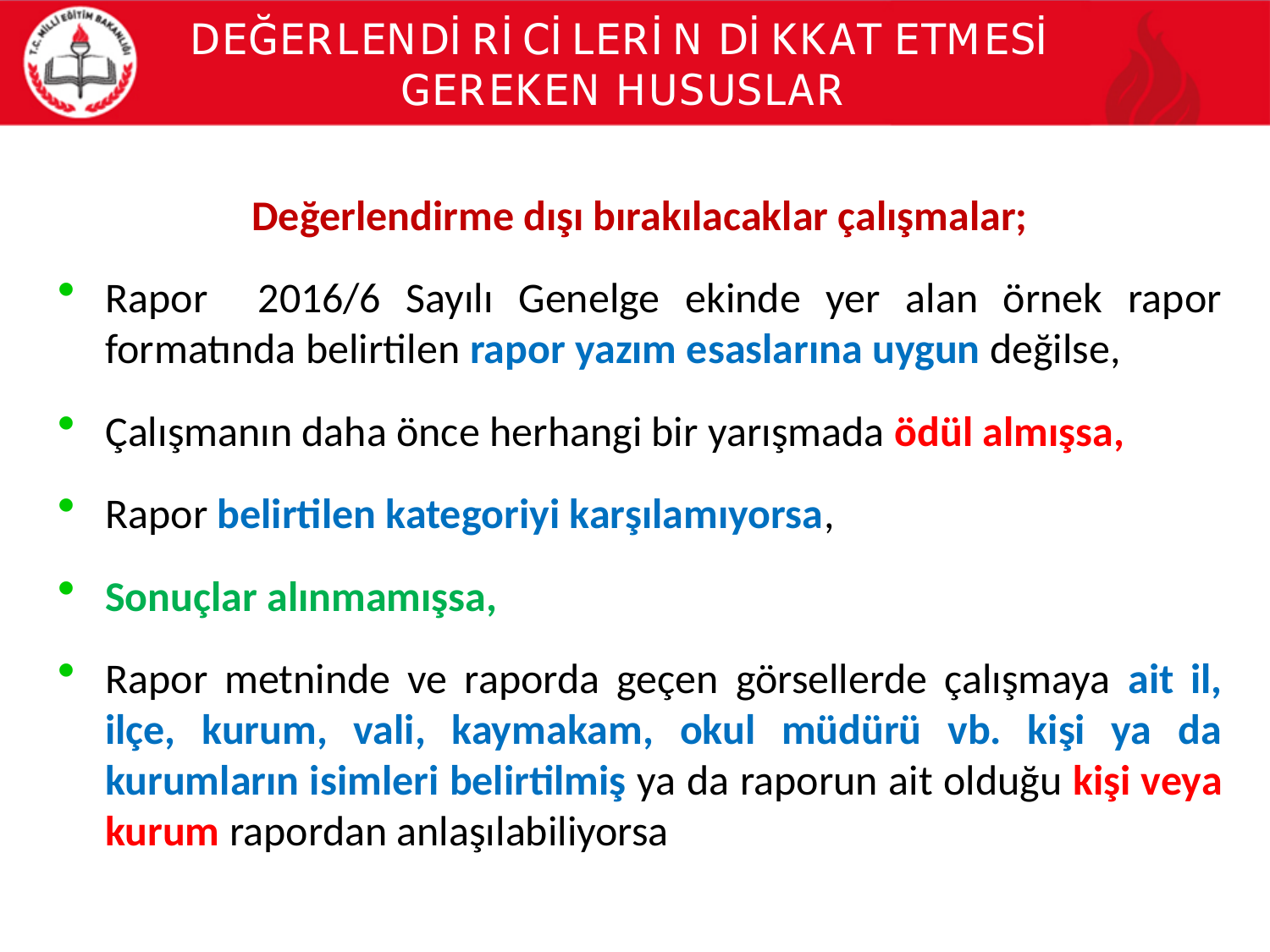

# DEĞERLENDİRİCİLERİN DİKKAT ETMESİ GEREKEN HUSUSLAR
Değerlendirme dışı bırakılacaklar çalışmalar;
Rapor  2016/6 Sayılı Genelge ekinde yer alan örnek rapor formatında belirtilen rapor yazım esaslarına uygun değilse,
Çalışmanın daha önce herhangi bir yarışmada ödül almışsa,
Rapor belirtilen kategoriyi karşılamıyorsa,
Sonuçlar alınmamışsa,
Rapor metninde ve raporda geçen görsellerde çalışmaya ait il, ilçe, kurum, vali, kaymakam, okul müdürü vb. kişi ya da kurumların isimleri belirtilmiş ya da raporun ait olduğu kişi veya kurum rapordan anlaşılabiliyorsa

31